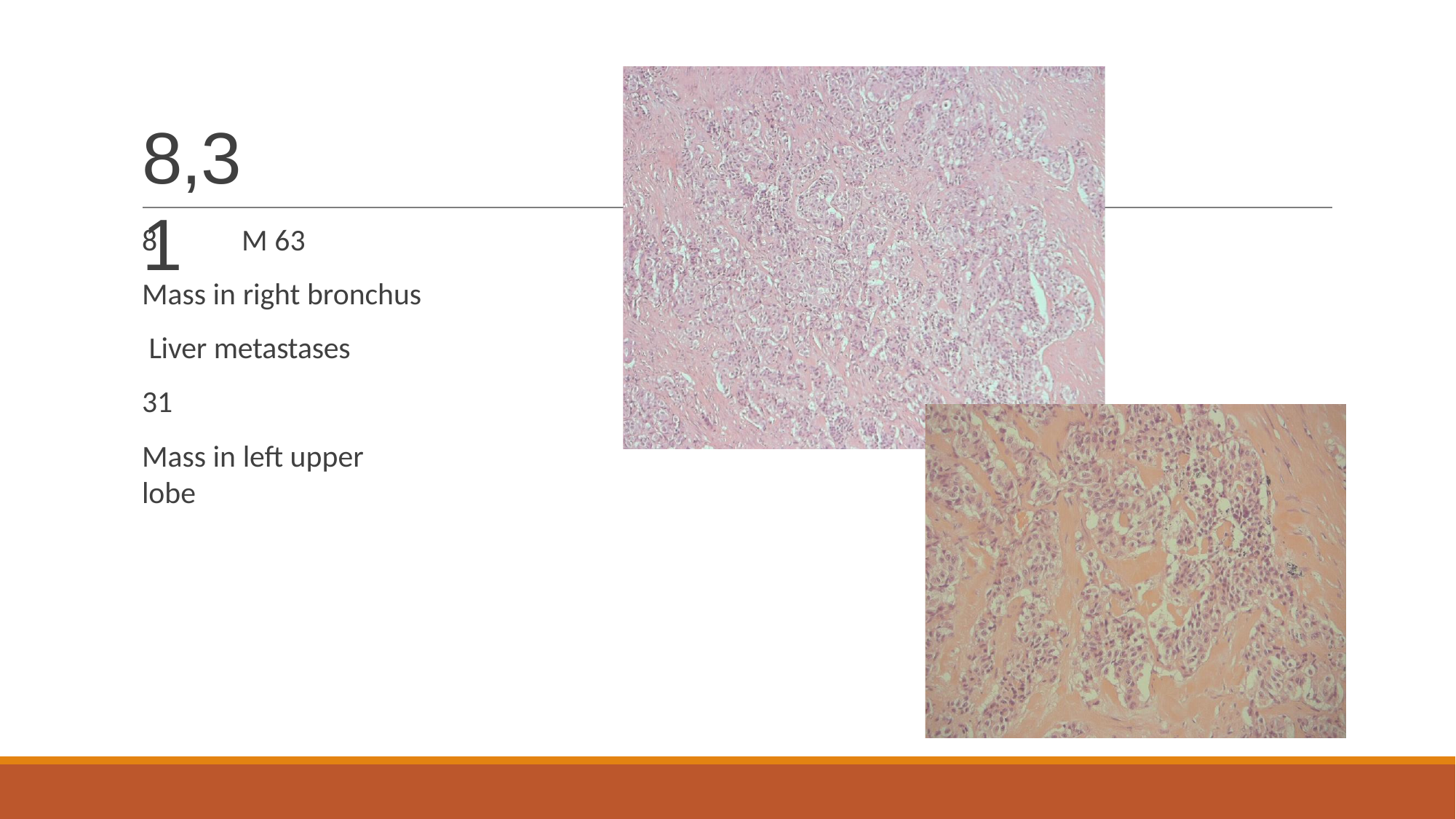

# 8,31
8	M 63
Mass in right bronchus  Liver metastases
31
Mass in left upper lobe